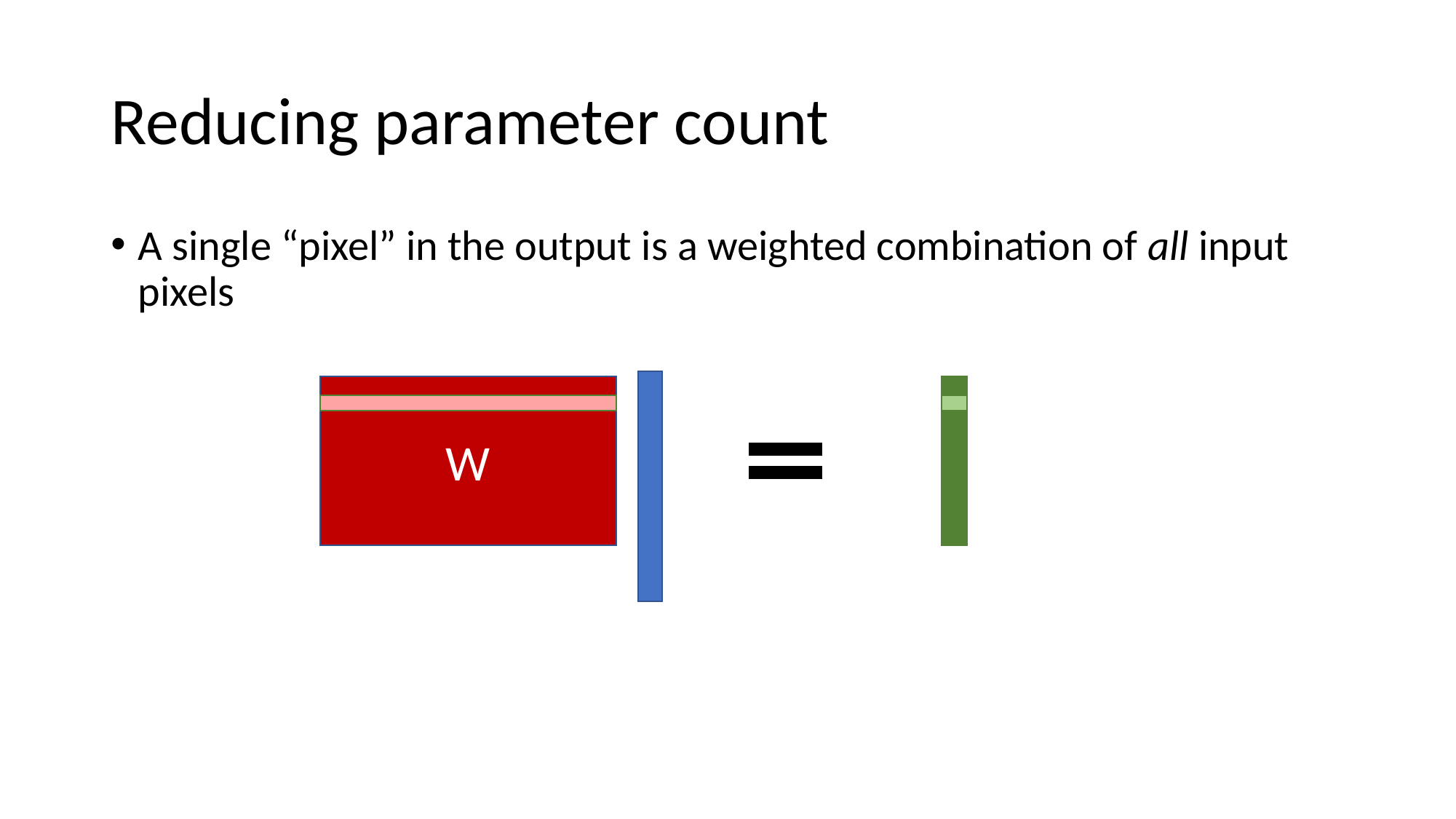

# Reducing parameter count
A single “pixel” in the output is a weighted combination of all input pixels

W